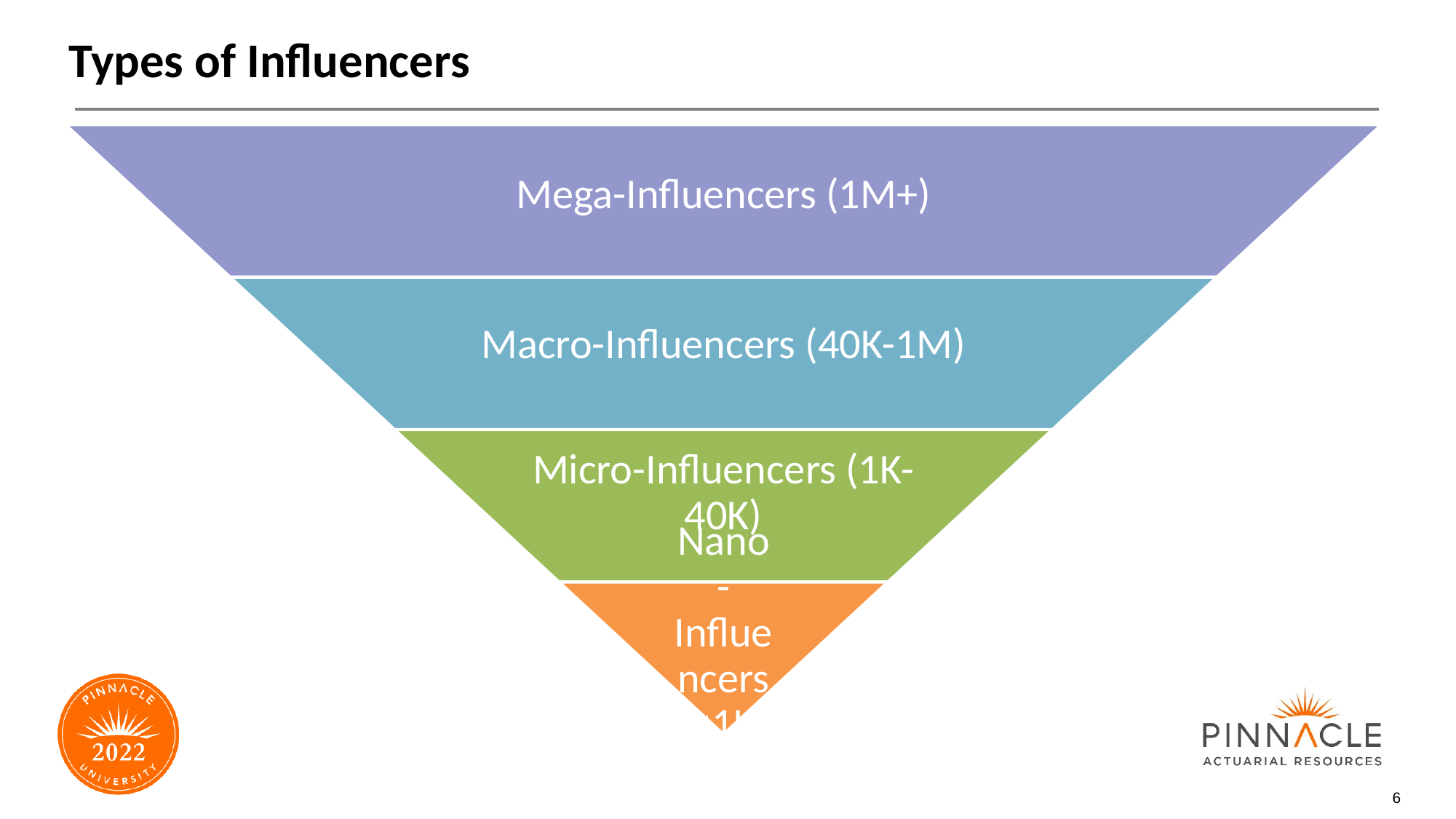

# Types of Influencers
Mega-Influencers (1M+)
Macro-Influencers (40K-1M)
Micro-Influencers (1K-40K)
Nano-Influencers (<1K)